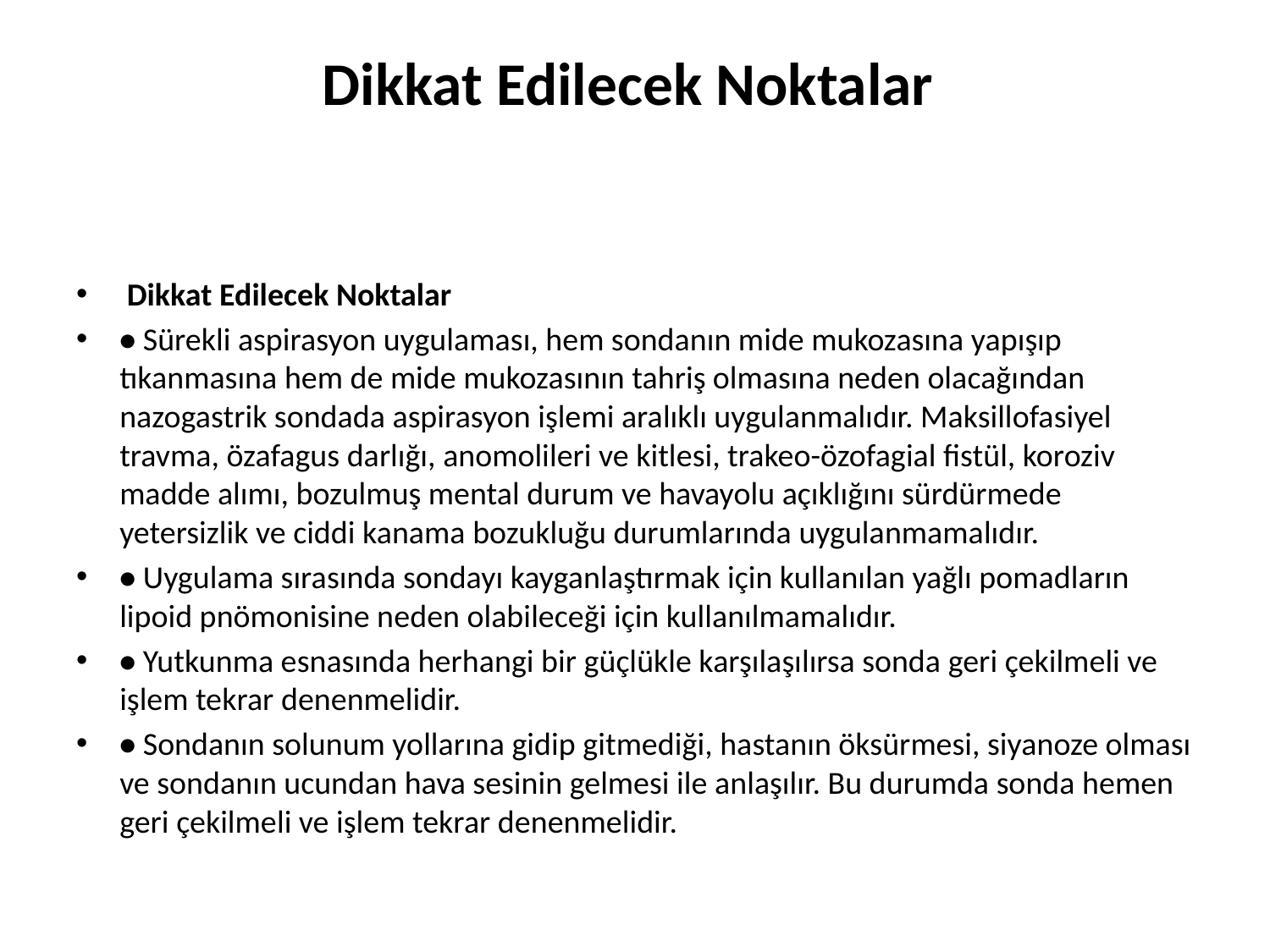

# Dikkat Edilecek Noktalar

 Dikkat Edilecek Noktalar
• Sürekli aspirasyon uygulaması, hem sondanın mide mukozasına yapışıp tıkanmasına hem de mide mukozasının tahriş olmasına neden olacağından nazogastrik sondada aspirasyon işlemi aralıklı uygulanmalıdır. Maksillofasiyel travma, özafagus darlığı, anomolileri ve kitlesi, trakeo-özofagial fistül, koroziv madde alımı, bozulmuş mental durum ve havayolu açıklığını sürdürmede yetersizlik ve ciddi kanama bozukluğu durumlarında uygulanmamalıdır.
• Uygulama sırasında sondayı kayganlaştırmak için kullanılan yağlı pomadların lipoid pnömonisine neden olabileceği için kullanılmamalıdır.
• Yutkunma esnasında herhangi bir güçlükle karşılaşılırsa sonda geri çekilmeli ve işlem tekrar denenmelidir.
• Sondanın solunum yollarına gidip gitmediği, hastanın öksürmesi, siyanoze olması ve sondanın ucundan hava sesinin gelmesi ile anlaşılır. Bu durumda sonda hemen geri çekilmeli ve işlem tekrar denenmelidir.